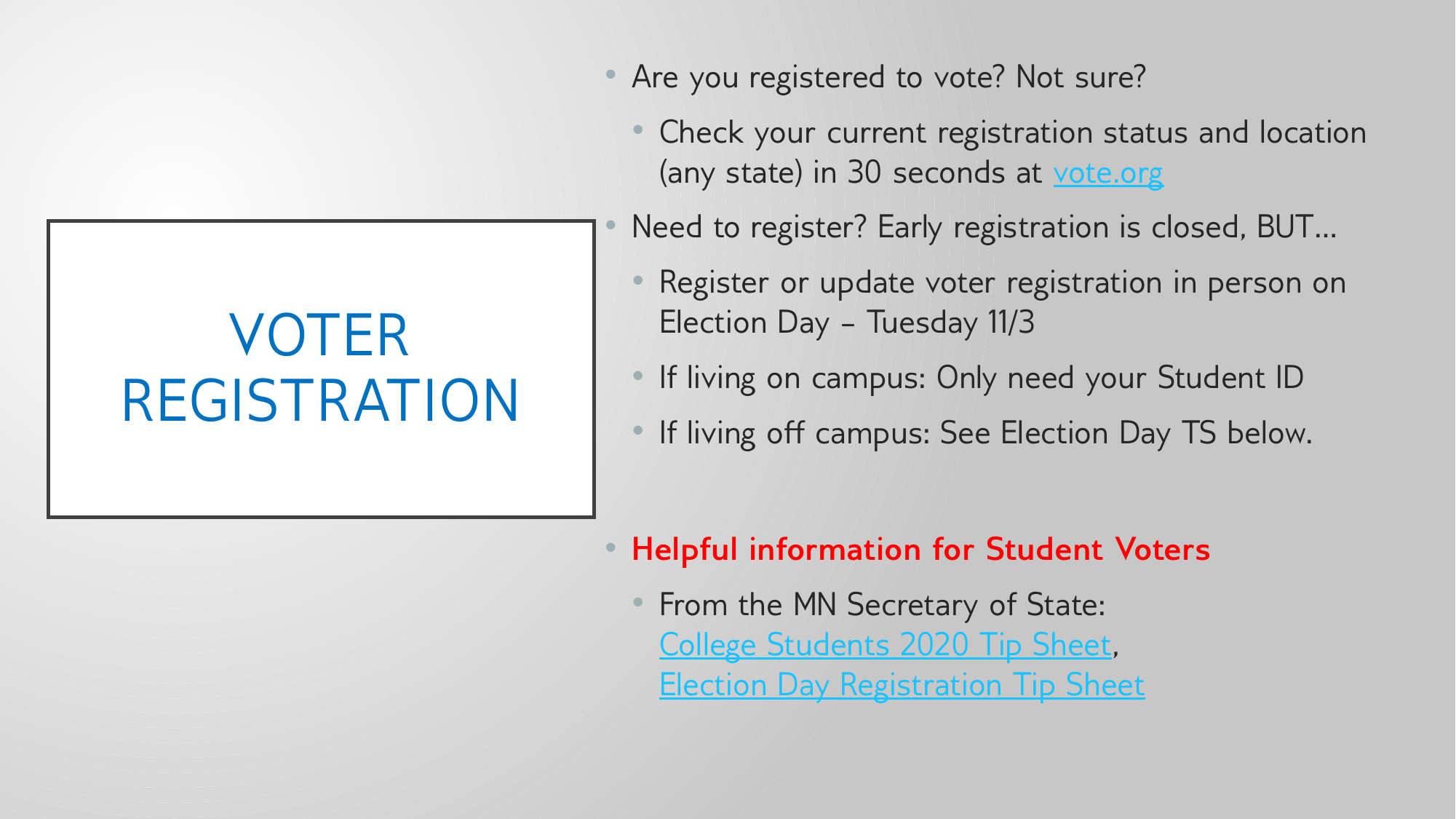

Are you registered to vote? Not sure?
Check your current registration status and location (any state) in 30 seconds at vote.org
Need to register? Early registration is closed, BUT…
Register or update voter registration in person on Election Day – Tuesday 11/3
If living on campus: Only need your Student ID
If living off campus: See Election Day TS below.

Helpful information for Student Voters
From the MN Secretary of State: College Students 2020 Tip Sheet, Election Day Registration Tip Sheet

# Voter Registration